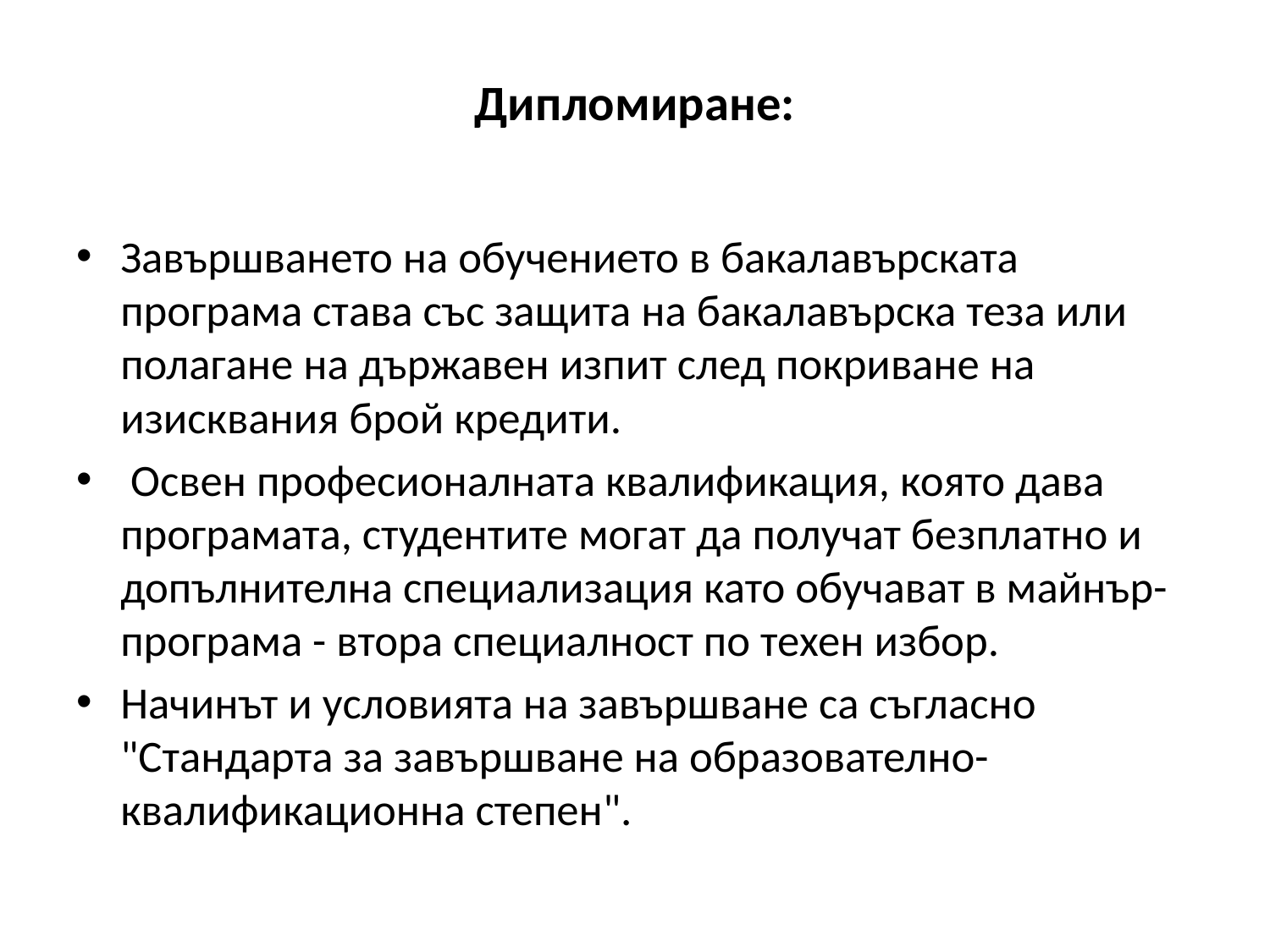

# Дипломиране:
Завършването на обучението в бакалавърската програма става със защита на бакалавърска теза или полагане на държавен изпит след покриване на изисквания брой кредити.
 Освен професионалната квалификация, която дава програмата, студентите могат да получат безплатно и допълнителна специализация като обучават в майнър-програма - втора специалност по техен избор.
Начинът и условията на завършване са съгласно "Стандарта за завършване на образователно-квалификационна степен".